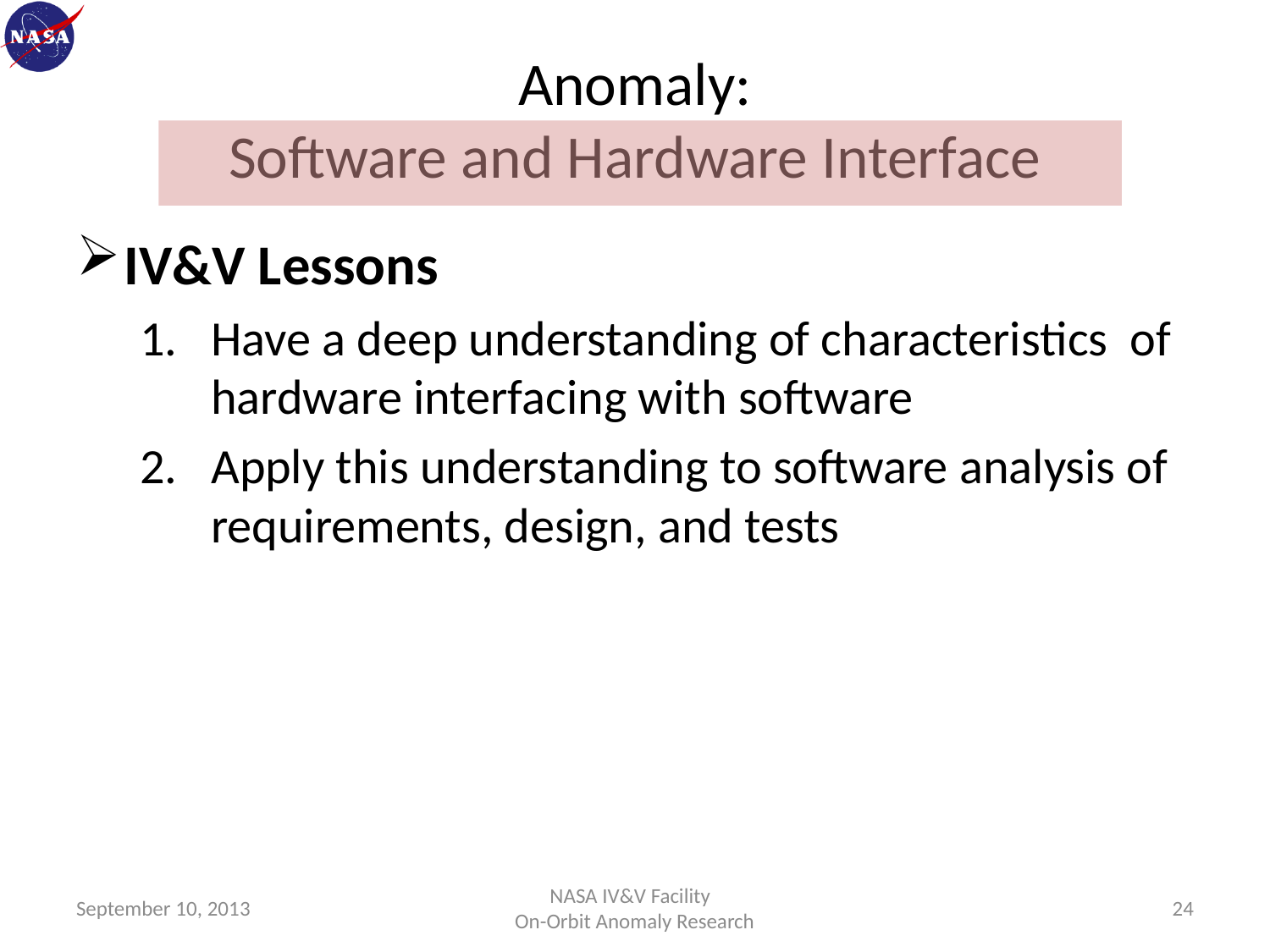

# Anomaly: Software and Hardware Interface

IV&V Lessons
Have a deep understanding of characteristics  of hardware interfacing with software
Apply this understanding to software analysis of requirements, design, and tests
September 10, 2013
NASA IV&V Facility
On-Orbit Anomaly Research
24